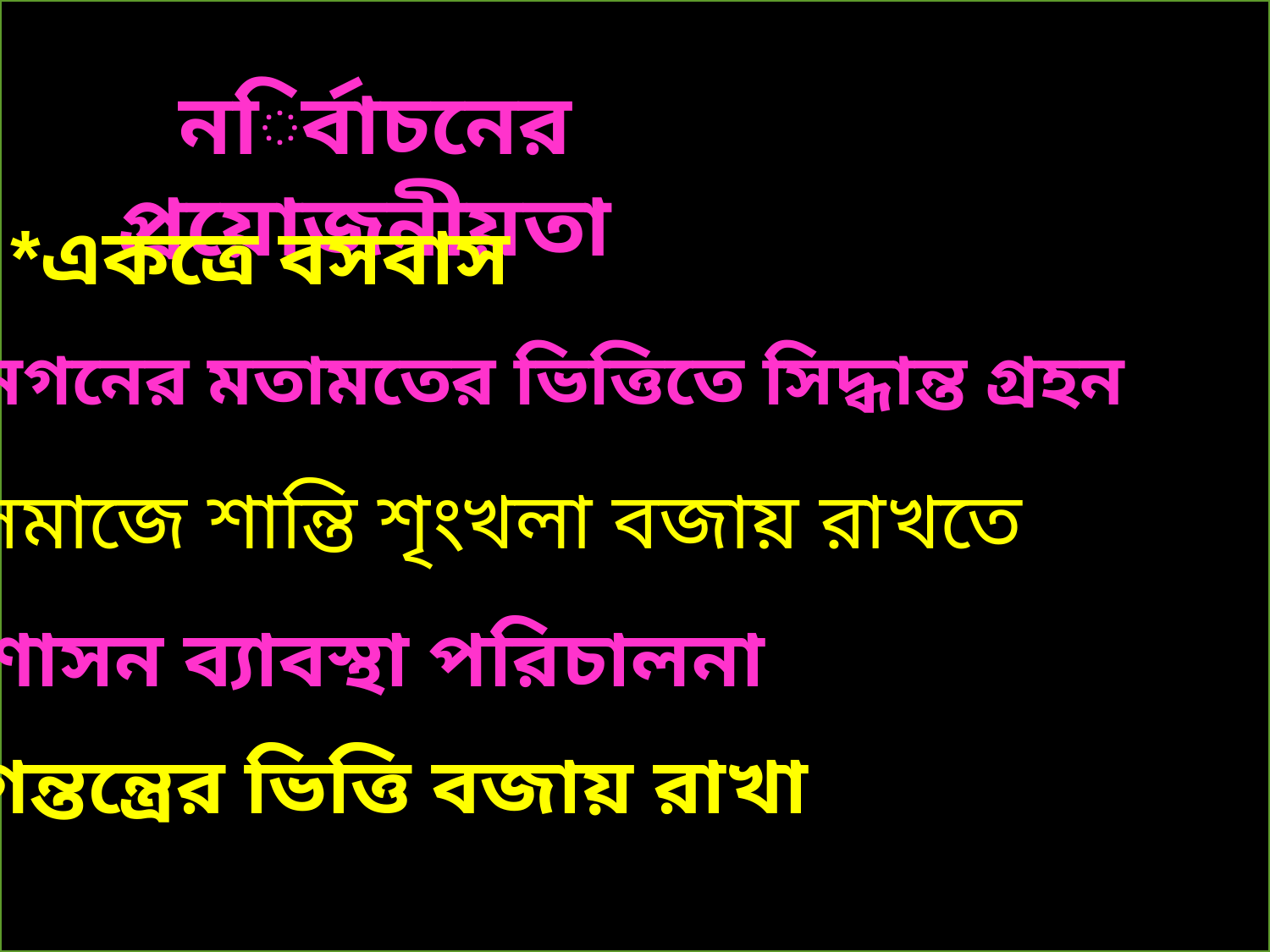

নির্বাচনের প্রয়োজনীয়তা
*একত্রে বসবাস
*জনগনের মতামতের ভিত্তিতে সিদ্ধান্ত গ্রহন
*সমাজে শান্তি শৃংখলা বজায় রাখতে
*শাসন ব্যাবস্থা পরিচালনা
*গন্তন্ত্রের ভিত্তি বজায় রাখা